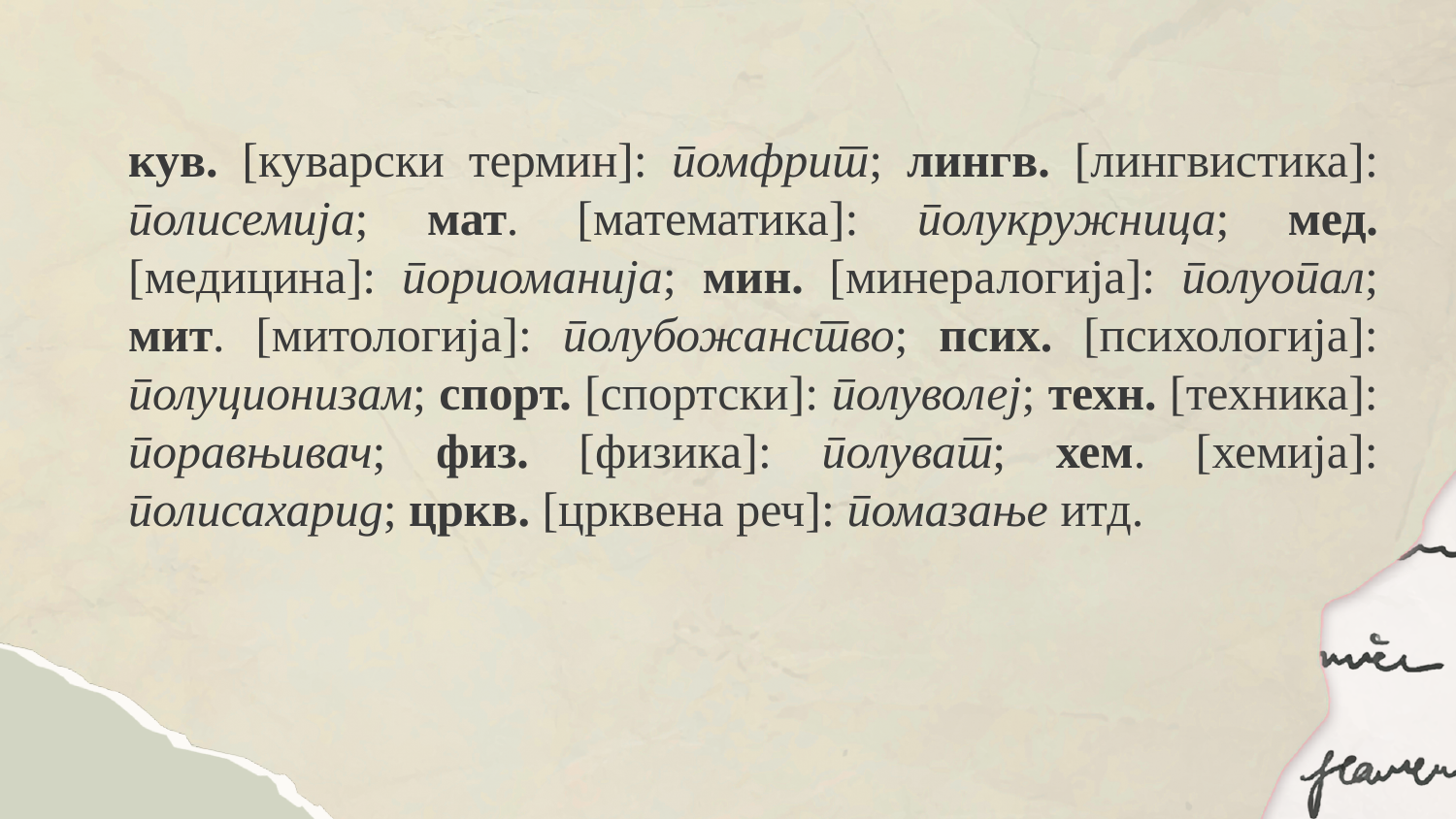

#

кув. [куварски термин]: помфрит; лингв. [лингвистика]: полисемија; мат. [математика]: полукружница; мед. [медицина]: пориоманија; мин. [минералогија]: полуопал; мит. [митологија]: полубожанство; псих. [психологија]: полуционизам; спорт. [спортски]: полуволеј; техн. [техника]: поравњивач; физ. [физика]: полуват; хем. [хемија]: полисахарид; цркв. [црквена реч]: помазање итд.